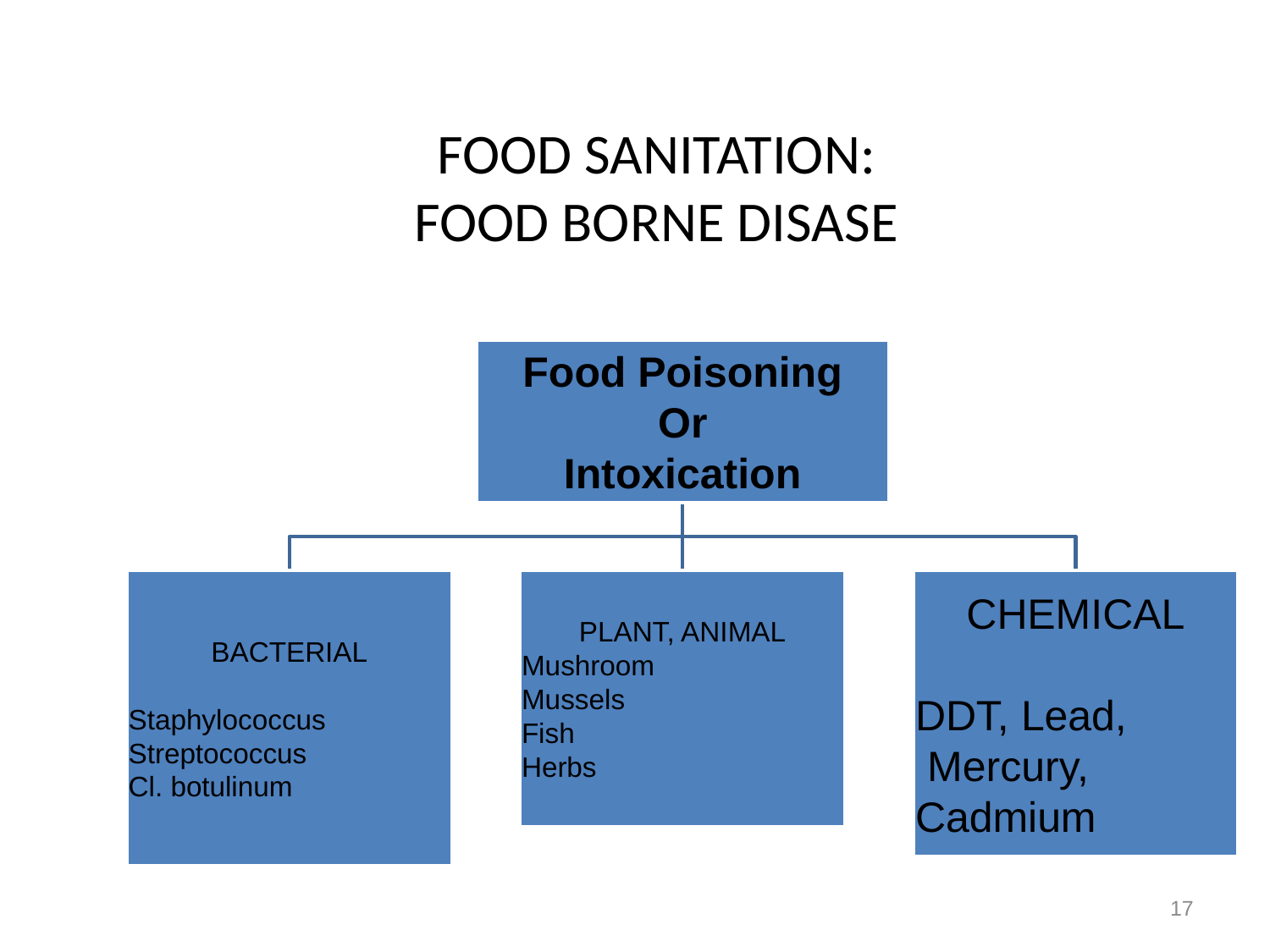

# FOOD SANITATION: FOOD BORNE DISASE
Food Poisoning
Or
Intoxication
BACTERIAL

Staphylococcus
Streptococcus
Cl. botulinum
PLANT, ANIMAL
Mushroom
Mussels
Fish
Herbs
CHEMICAL

DDT, Lead,
 Mercury, Cadmium
17